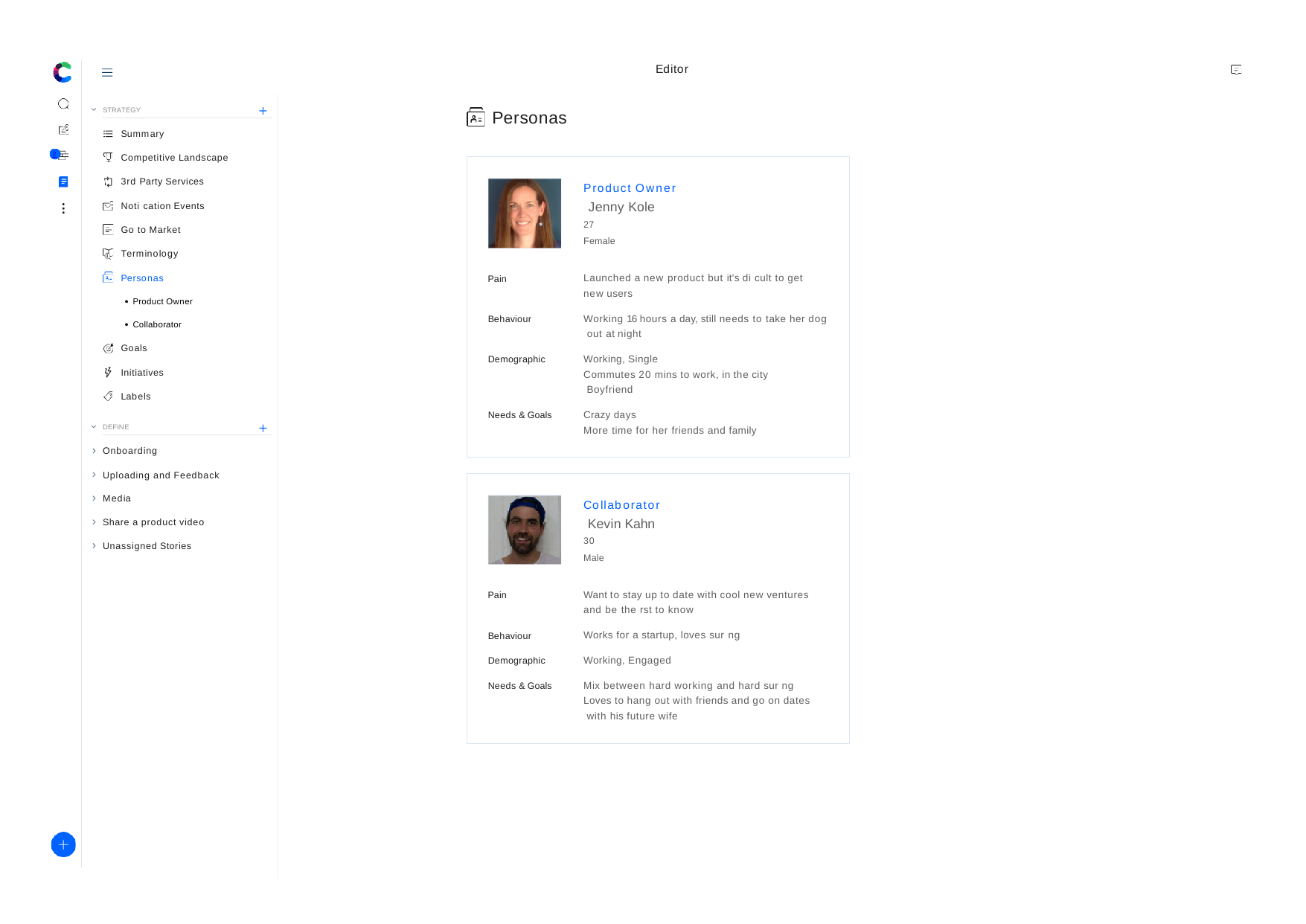

Editor

STRATEGY
Personas

Summary

2

Competitive Landscape

3rd Party Services
Product Owner  Jenny Kole
27
Female

Noti cation Events

Go to Market

Terminology

Launched a new product but it's di cult to get  new users
Personas
Pain

Product Owner

Working 16 hours a day, still needs to take her dog  out at night
Behaviour
Collaborator

Goals

Working, Single
Commutes 20 mins to work, in the city  Boyfriend
Demographic
Initiatives

Labels

Crazy days
More time for her friends and family
Needs & Goals
DEFINE

Onboarding

Uploading and Feedback

Media
Collaborator  Kevin Kahn
30
Male

Share a product video

Unassigned Stories

Want to stay up to date with cool new ventures  and be the rst to know
Pain
Works for a startup, loves sur ng
Behaviour
Working, Engaged
Demographic
Mix between hard working and hard sur ng  Loves to hang out with friends and go on dates  with his future wife
Needs & Goals